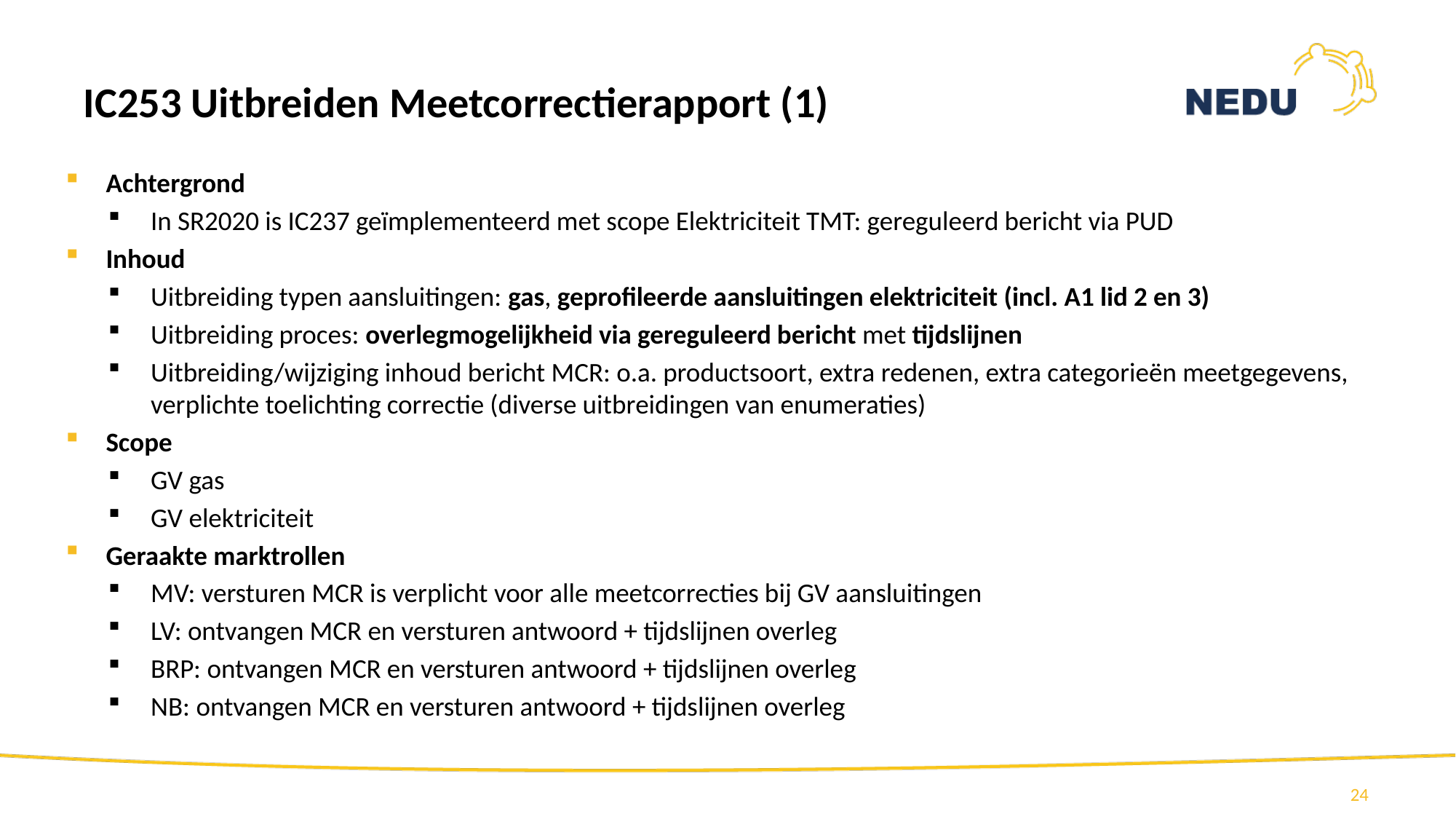

# IC253 Uitbreiden Meetcorrectierapport (1)
Achtergrond
In SR2020 is IC237 geïmplementeerd met scope Elektriciteit TMT: gereguleerd bericht via PUD
Inhoud
Uitbreiding typen aansluitingen: gas, geprofileerde aansluitingen elektriciteit (incl. A1 lid 2 en 3)
Uitbreiding proces: overlegmogelijkheid via gereguleerd bericht met tijdslijnen
Uitbreiding/wijziging inhoud bericht MCR: o.a. productsoort, extra redenen, extra categorieën meetgegevens, verplichte toelichting correctie (diverse uitbreidingen van enumeraties)
Scope
GV gas
GV elektriciteit
Geraakte marktrollen
MV: versturen MCR is verplicht voor alle meetcorrecties bij GV aansluitingen
LV: ontvangen MCR en versturen antwoord + tijdslijnen overleg
BRP: ontvangen MCR en versturen antwoord + tijdslijnen overleg
NB: ontvangen MCR en versturen antwoord + tijdslijnen overleg
24